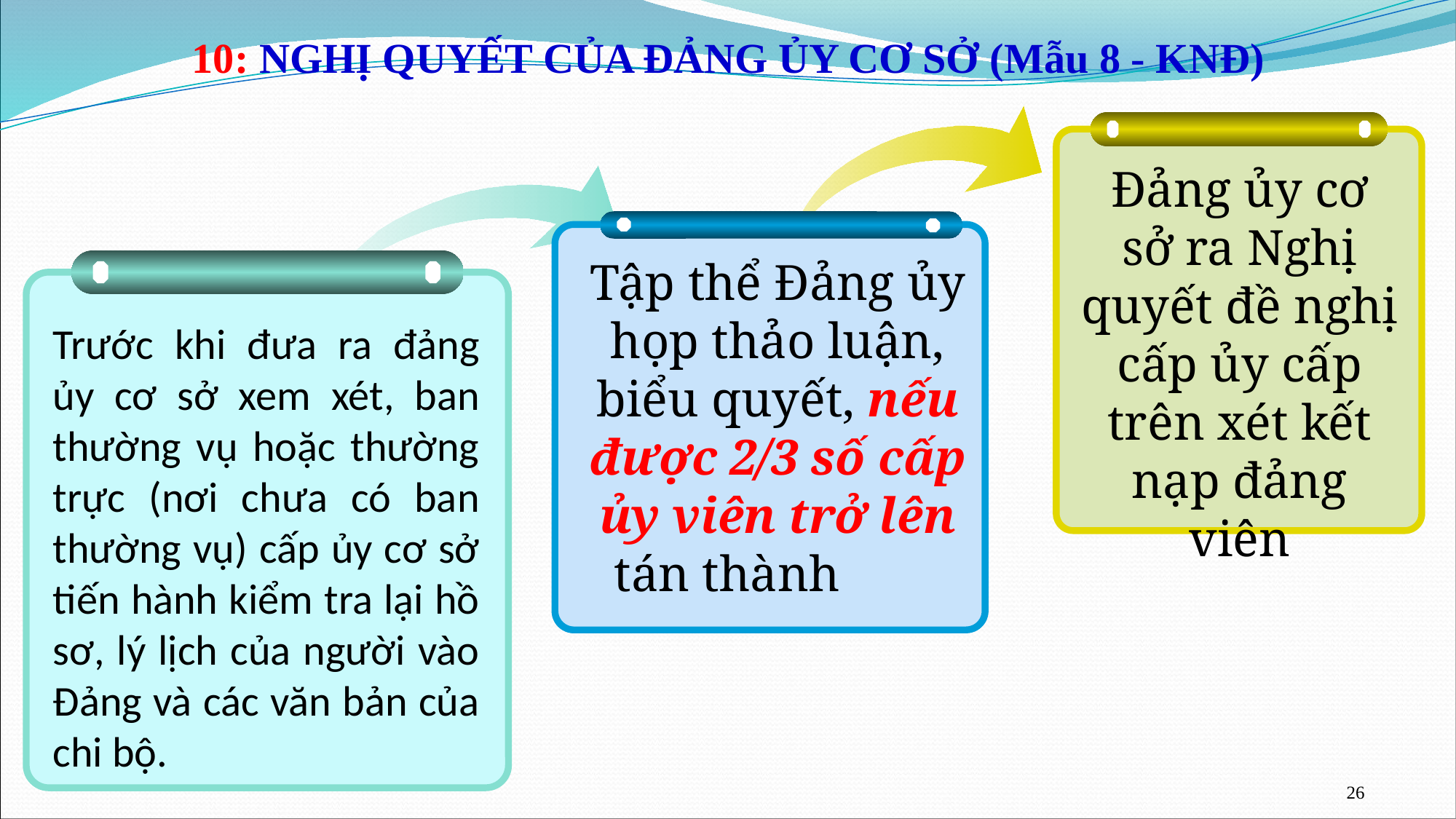

10: NGHỊ QUYẾT CỦA ĐẢNG ỦY CƠ SỞ (Mẫu 8 - KNĐ)

Đảng ủy cơ sở ra Nghị quyết đề nghị cấp ủy cấp trên xét kết nạp đảng viên

Tập thể Đảng ủy họp thảo luận, biểu quyết, nếu được 2/3 số cấp ủy viên trở lên tán thành

Trước khi đưa ra đảng ủy cơ sở xem xét, ban thường vụ hoặc thường trực (nơi chưa có ban thường vụ) cấp ủy cơ sở tiến hành kiểm tra lại hồ sơ, lý lịch của người vào Đảng và các văn bản của chi bộ.